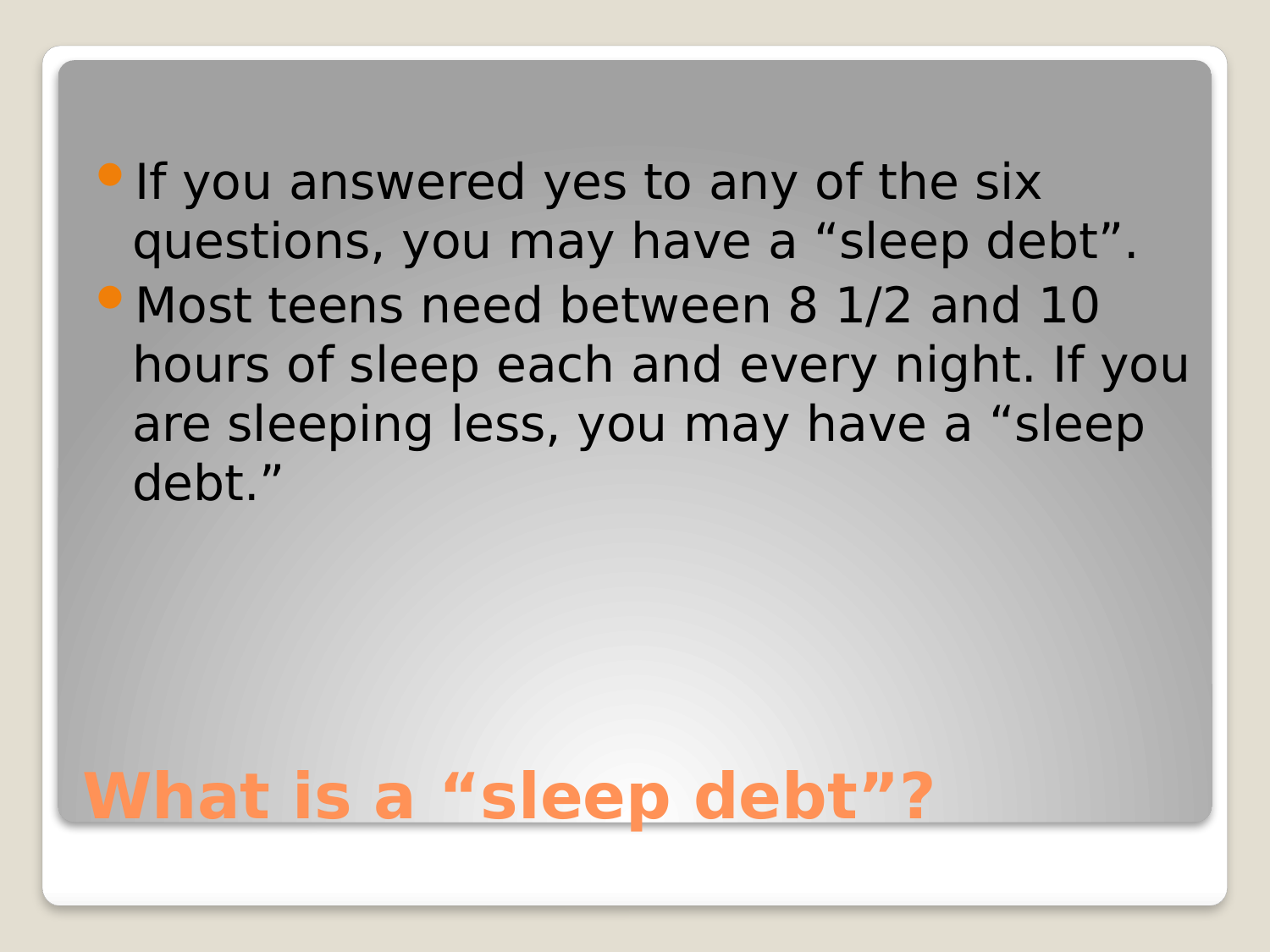

If you answered yes to any of the six questions, you may have a “sleep debt”.
Most teens need between 8 1/2 and 10 hours of sleep each and every night. If you are sleeping less, you may have a “sleep debt.”
# What is a “sleep debt”?